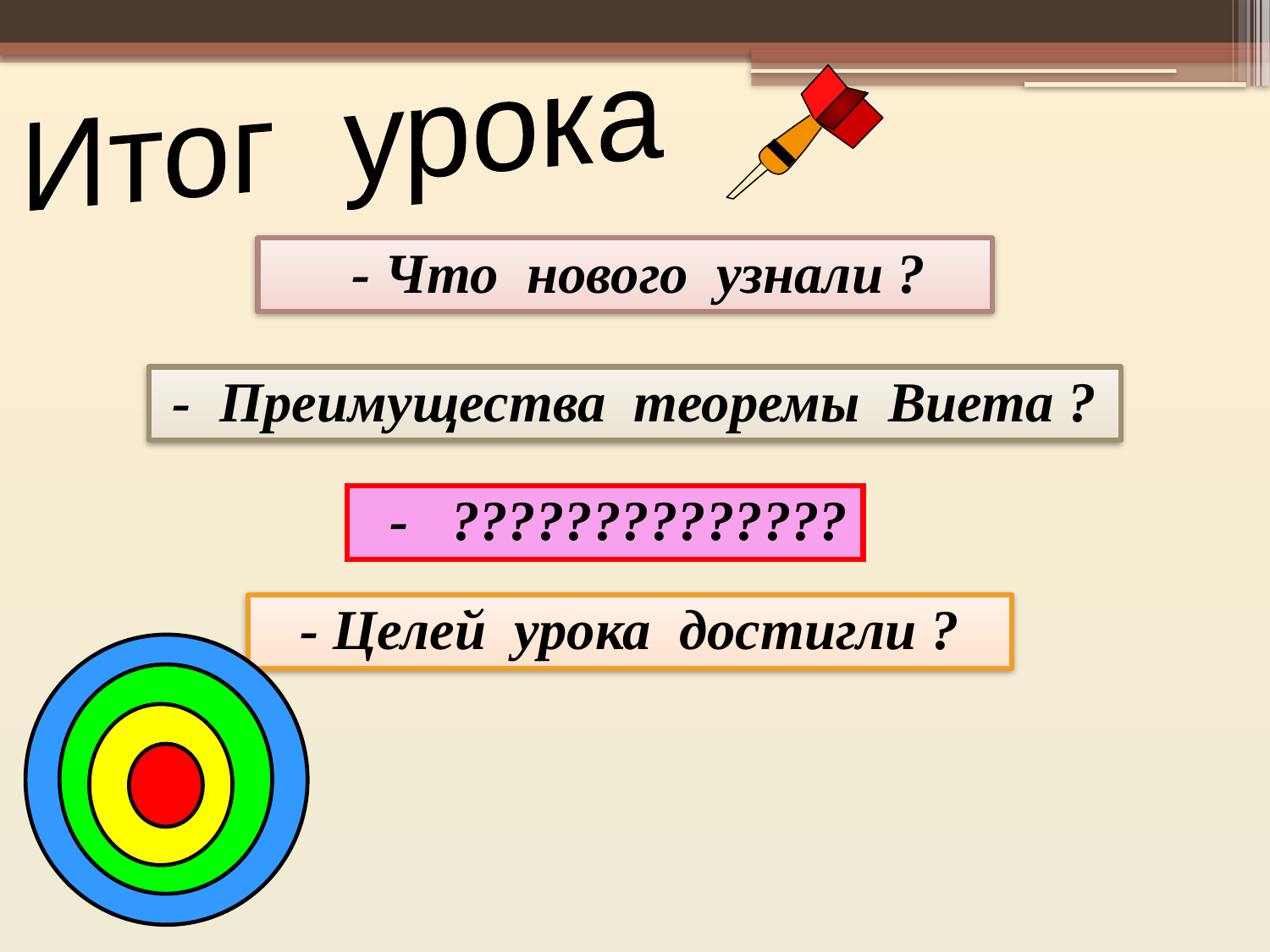

Итог  урока

  - Что  нового  узнали ?
-  Преимущества  теоремы  Виета ?
  -   ??????????????
- Целей  урока  достигли ?